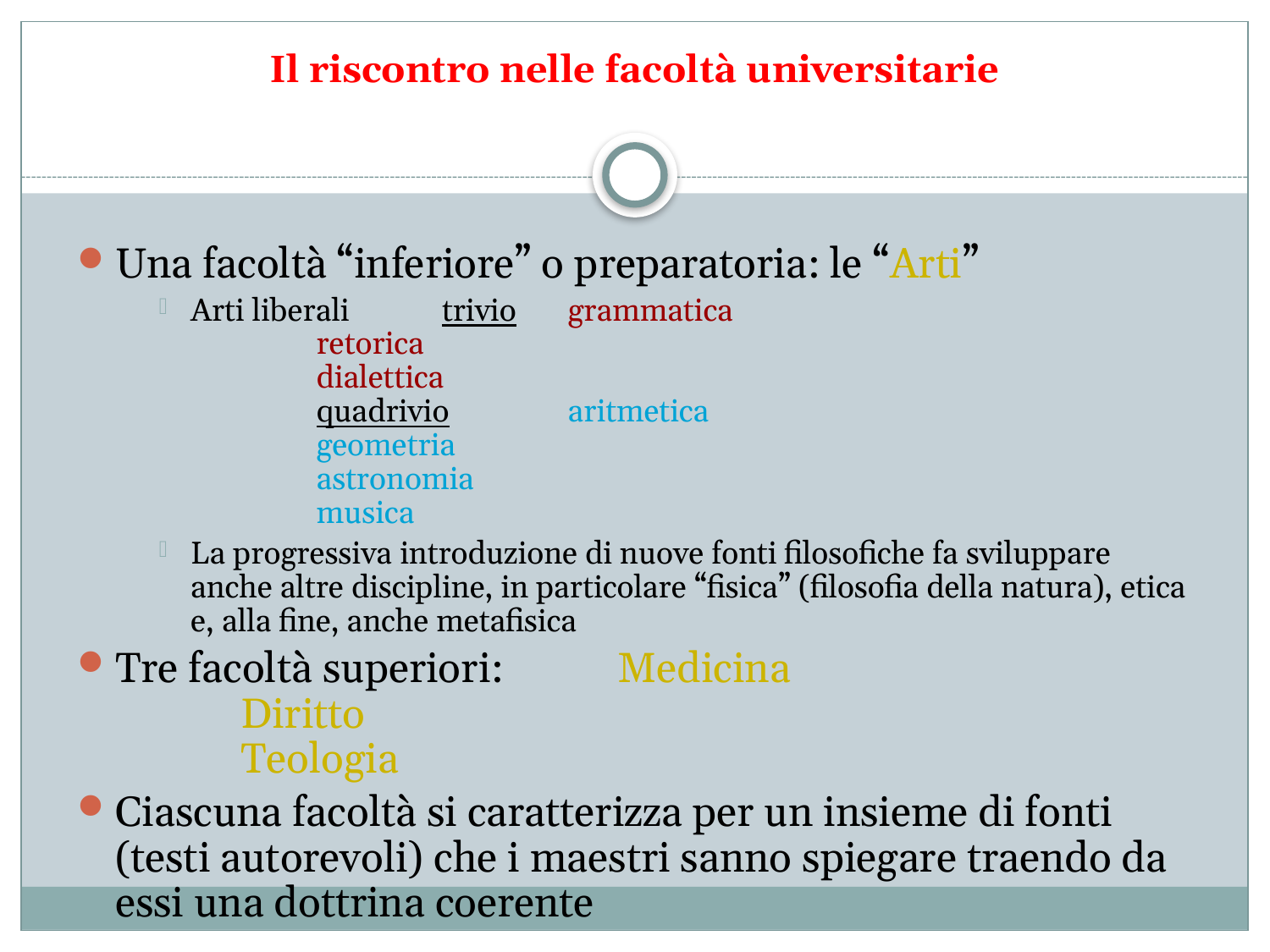

# Il riscontro nelle facoltà universitarie
Una facoltà “inferiore” o preparatoria: le “Arti”
Arti liberali	trivio		grammatica
				retorica
				dialettica
		quadrivio	aritmetica
				geometria
				astronomia
				musica
La progressiva introduzione di nuove fonti filosofiche fa sviluppare anche altre discipline, in particolare “fisica” (filosofia della natura), etica e, alla fine, anche metafisica
Tre facoltà superiori:		Medicina
					Diritto
					Teologia
Ciascuna facoltà si caratterizza per un insieme di fonti (testi autorevoli) che i maestri sanno spiegare traendo da essi una dottrina coerente